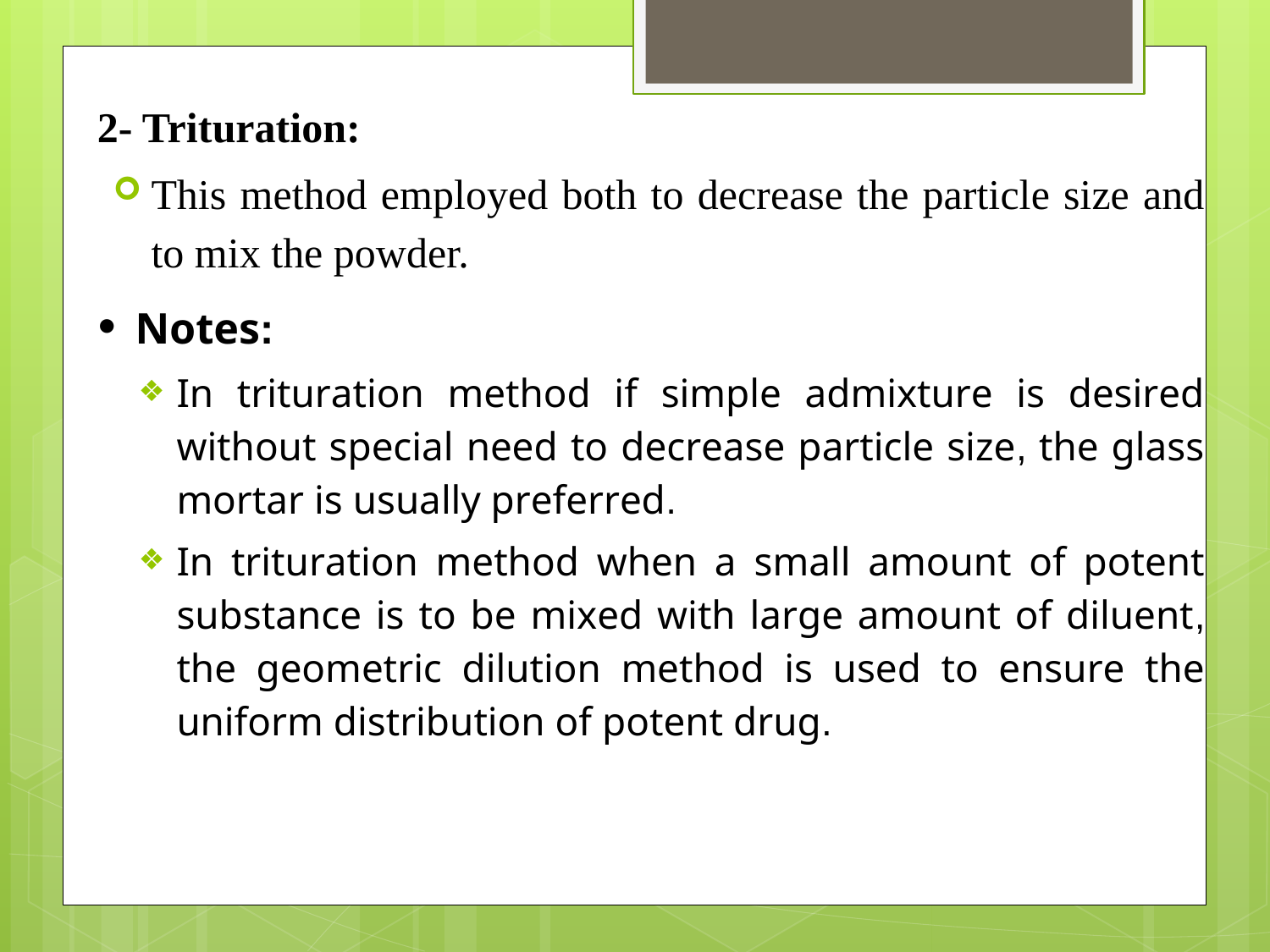

2- Trituration:
This method employed both to decrease the particle size and to mix the powder.
Notes:
In trituration method if simple admixture is desired without special need to decrease particle size, the glass mortar is usually preferred.
In trituration method when a small amount of potent substance is to be mixed with large amount of diluent, the geometric dilution method is used to ensure the uniform distribution of potent drug.